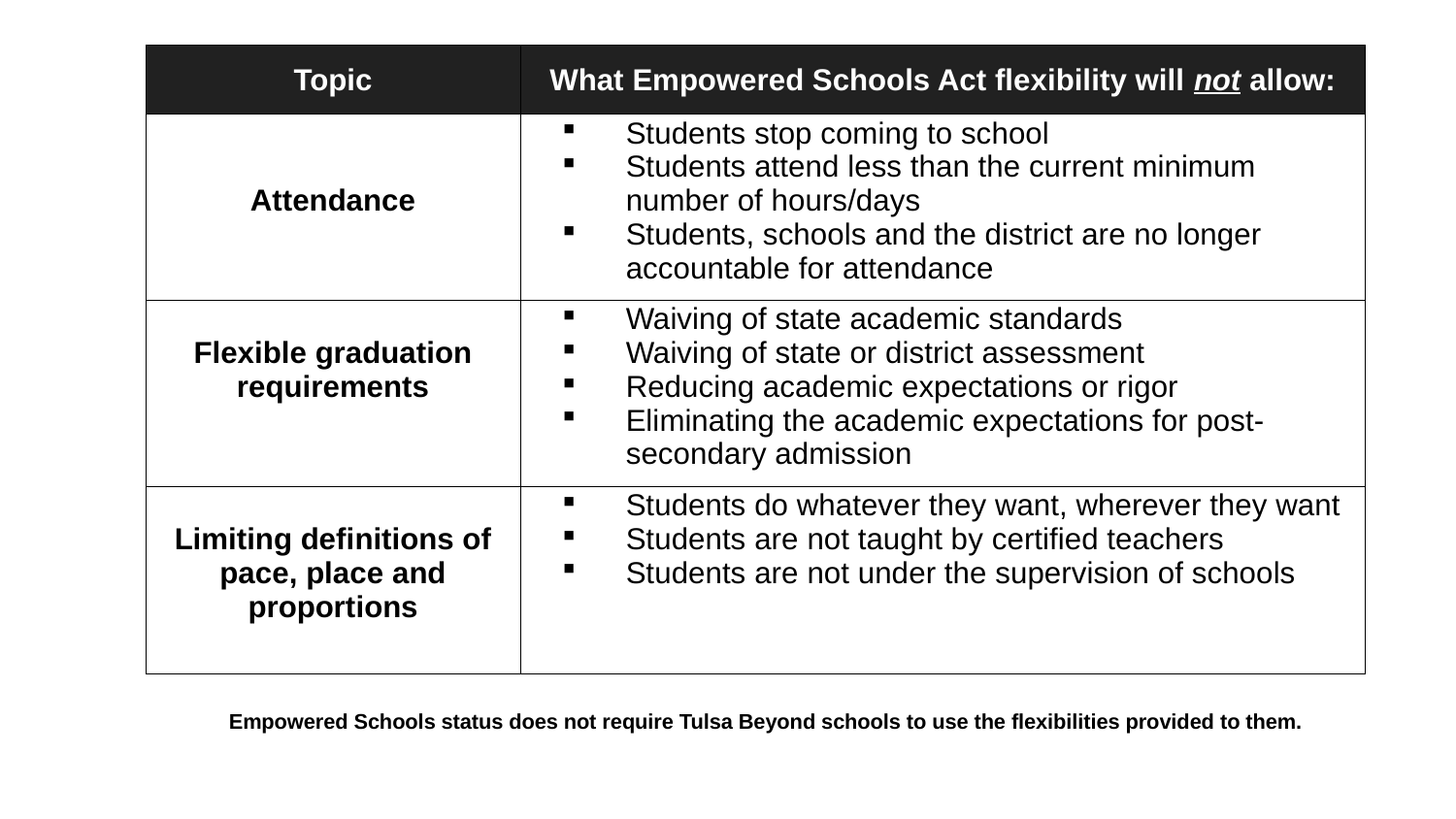

| Topic | What Empowered Schools Act flexibility will not allow: |
| --- | --- |
| Attendance | Students stop coming to school Students attend less than the current minimum number of hours/days Students, schools and the district are no longer accountable for attendance |
| Flexible graduation requirements | Waiving of state academic standards Waiving of state or district assessment Reducing academic expectations or rigor Eliminating the academic expectations for post-secondary admission |
| Limiting definitions of pace, place and proportions | Students do whatever they want, wherever they want Students are not taught by certified teachers Students are not under the supervision of schools |

Empowered Schools status does not require Tulsa Beyond schools to use the flexibilities provided to them.